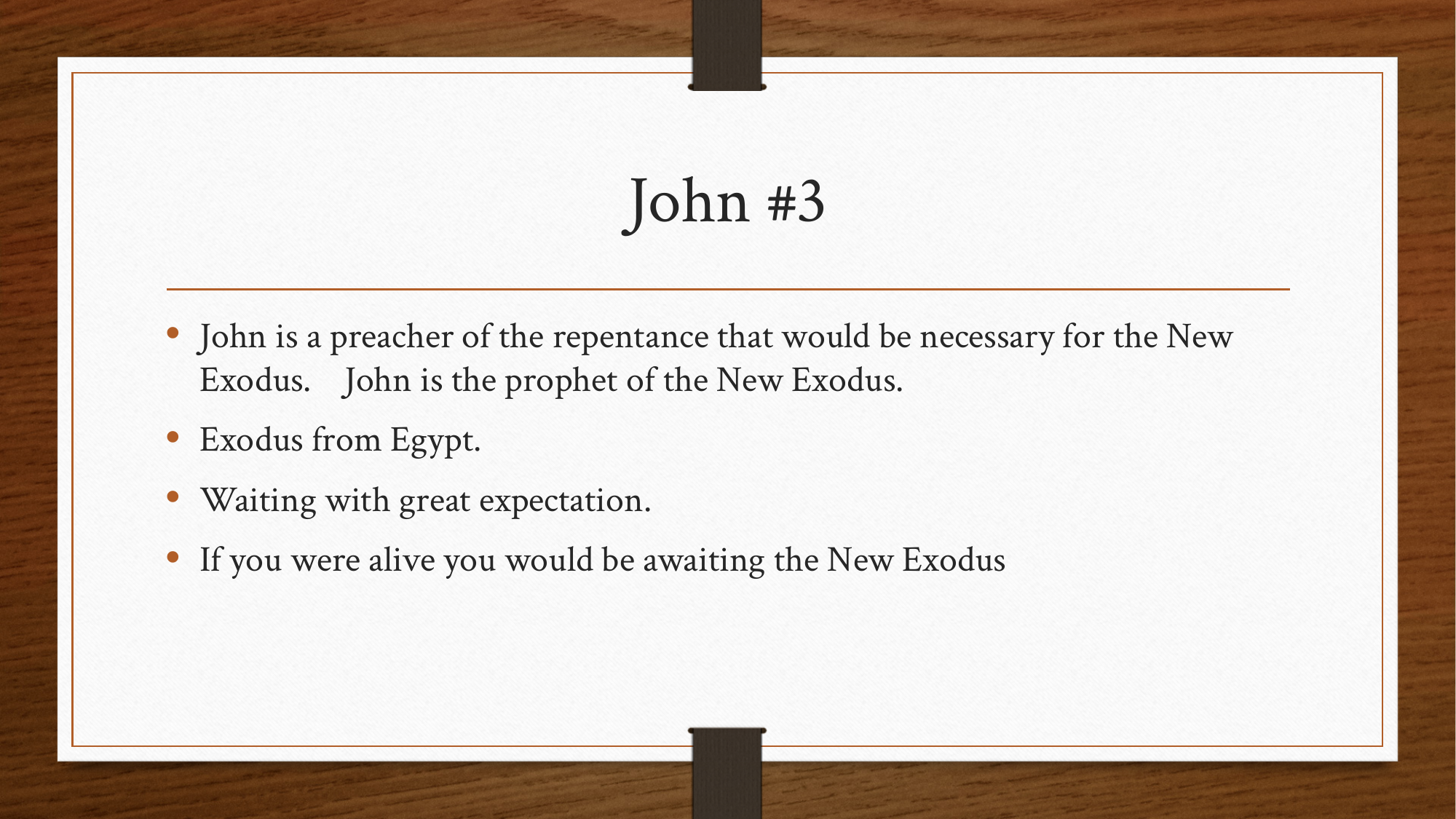

# John #3
John is a preacher of the repentance that would be necessary for the New Exodus.    John is the prophet of the New Exodus.
Exodus from Egypt.
Waiting with great expectation.
If you were alive you would be awaiting the New Exodus